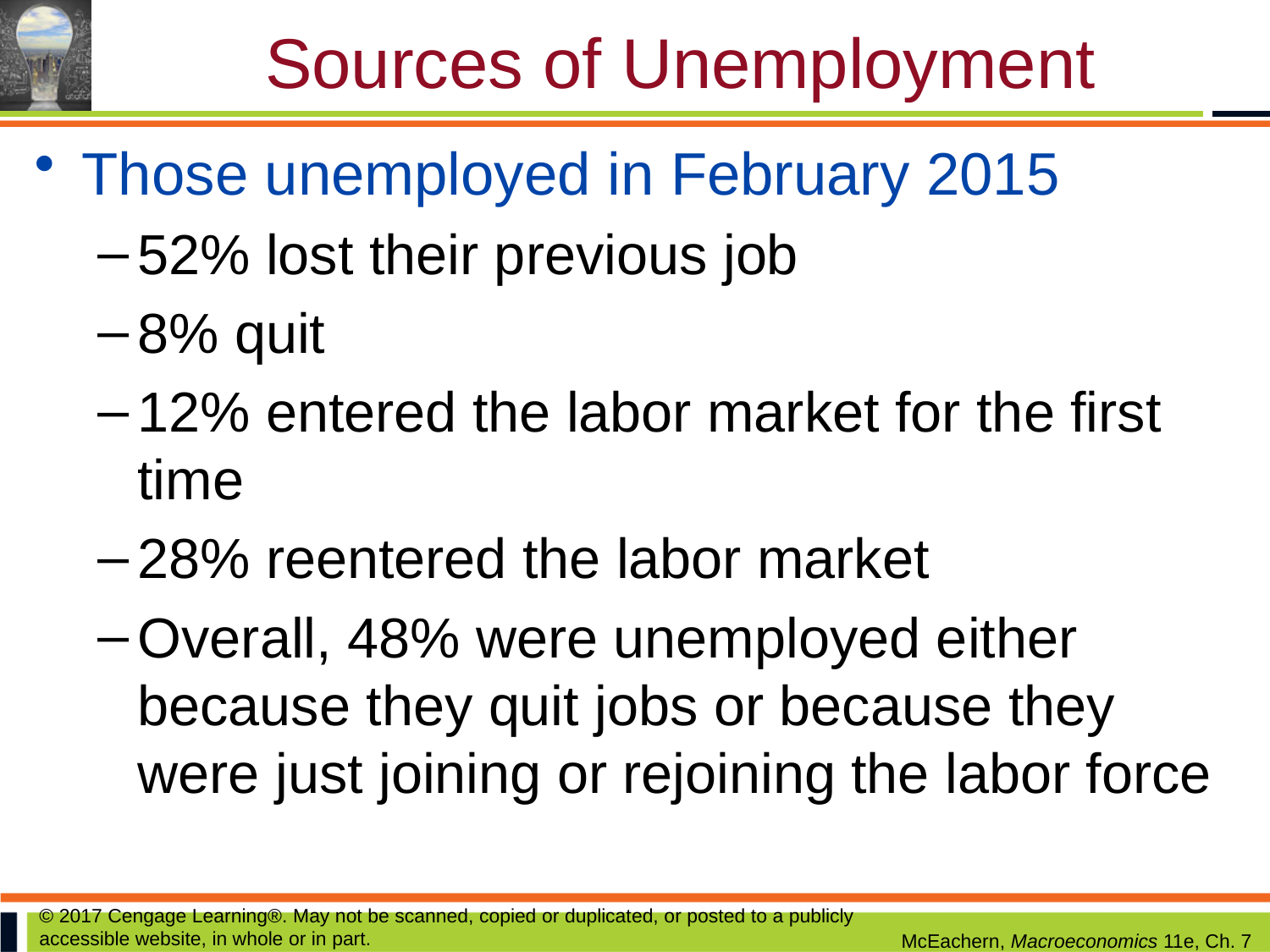

# Sources of Unemployment
Those unemployed in February 2015
52% lost their previous job
8% quit
12% entered the labor market for the first time
28% reentered the labor market
Overall, 48% were unemployed either because they quit jobs or because they were just joining or rejoining the labor force
© 2017 Cengage Learning®. May not be scanned, copied or duplicated, or posted to a publicly accessible website, in whole or in part.